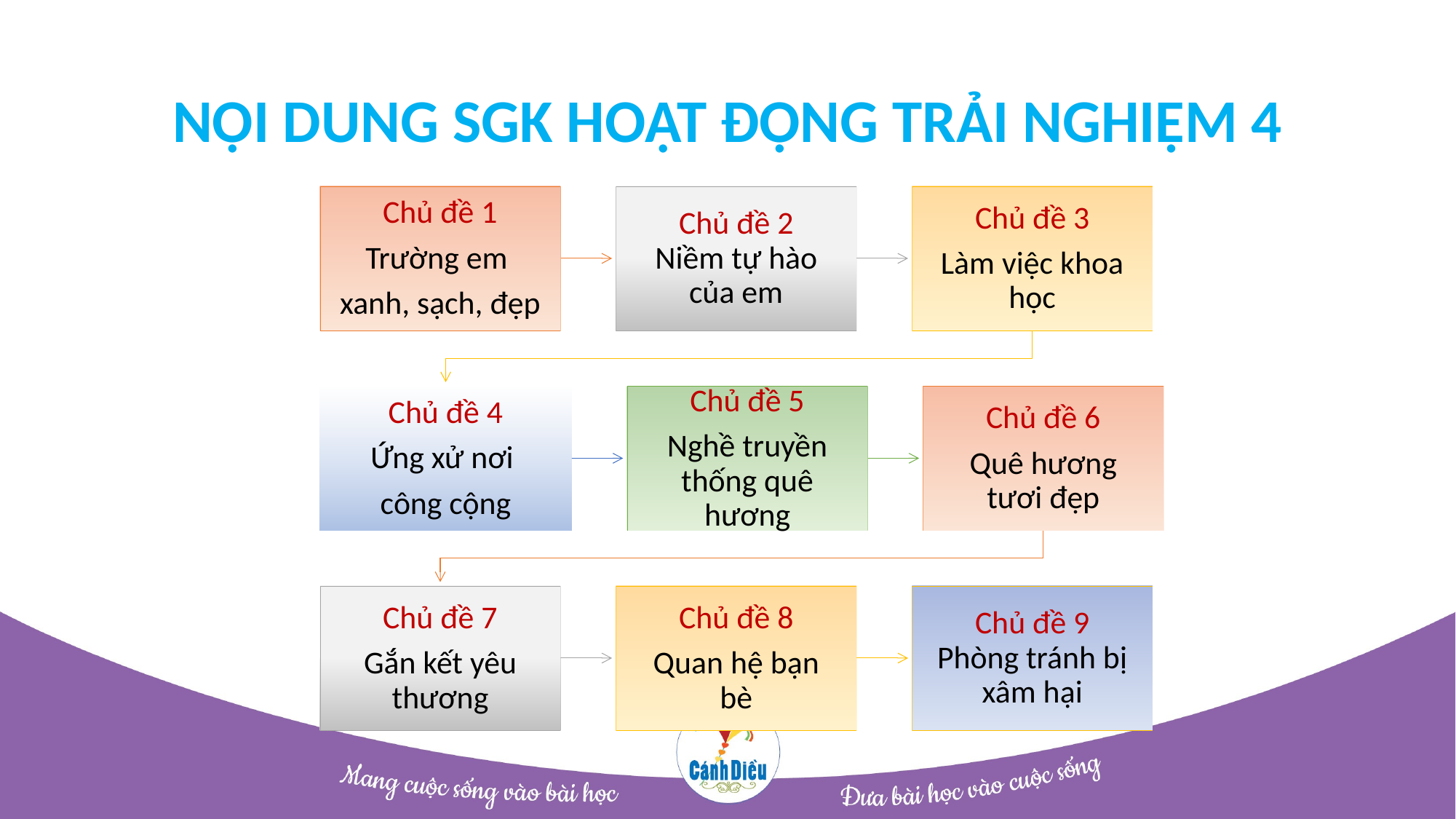

# NỘI DUNG SGK HOẠT ĐỘNG TRẢI NGHIỆM 4

Chủ đề 1
Trường em
xanh, sạch, đẹp

Chủ đề 2
Niềm tự hào của em

Chủ đề 3
Làm việc khoa học

Chủ đề 4
Ứng xử nơi
công cộng

Chủ đề 5
Nghề truyền thống quê hương

Chủ đề 6
Quê hương tươi đẹp

Chủ đề 7
Gắn kết yêu thương

Chủ đề 8
Quan hệ bạn bè
Chủ đề 9
Phòng tránh bị xâm hại